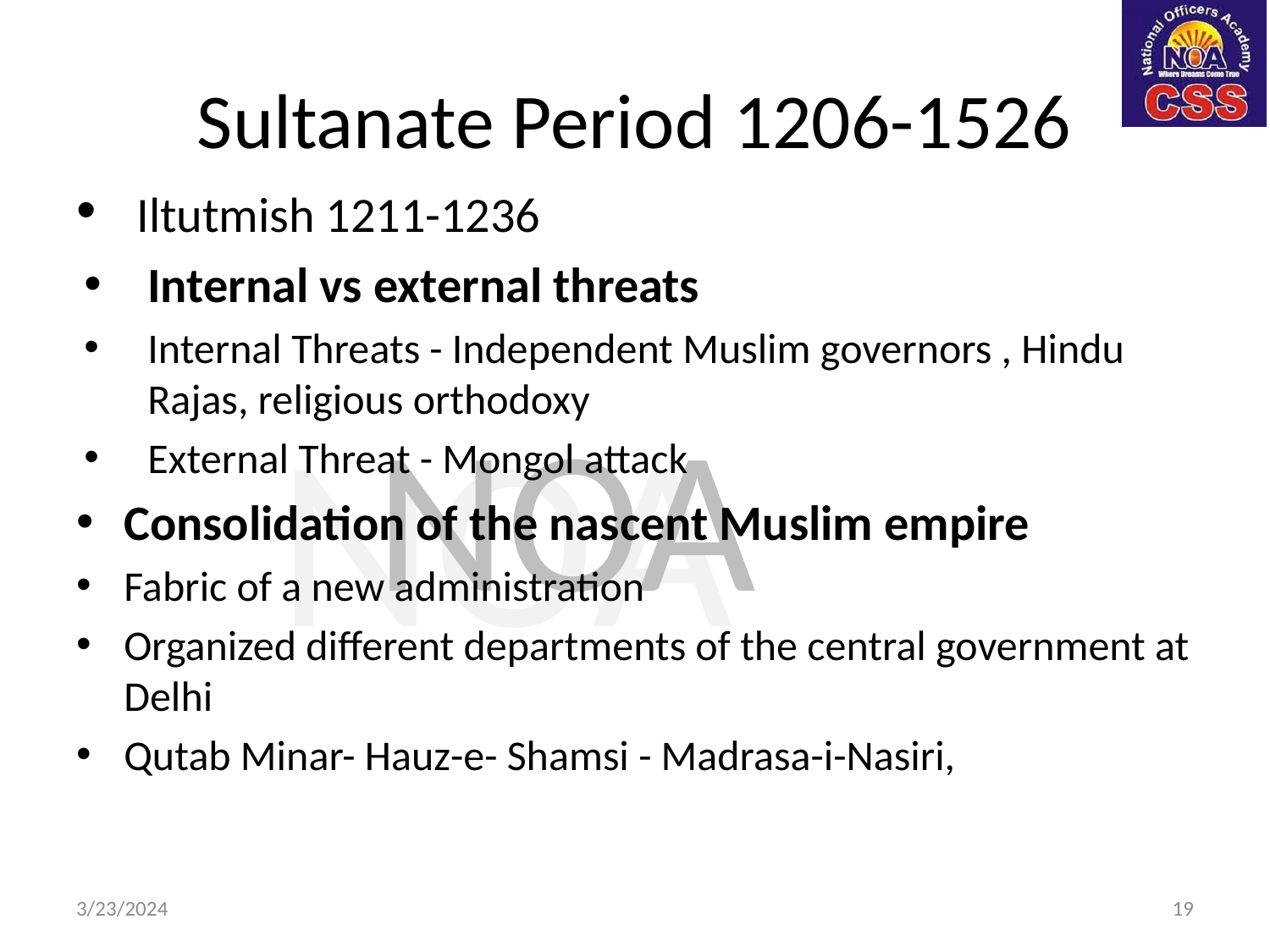

# Sultanate Period 1206-1526
 Iltutmish 1211-1236
Internal vs external threats
Internal Threats - Independent Muslim governors , Hindu Rajas, religious orthodoxy
External Threat - Mongol attack
Consolidation of the nascent Muslim empire
Fabric of a new administration
Organized different departments of the central government at Delhi
Qutab Minar- Hauz-e- Shamsi - Madrasa-i-Nasiri,

3/23/2024
19